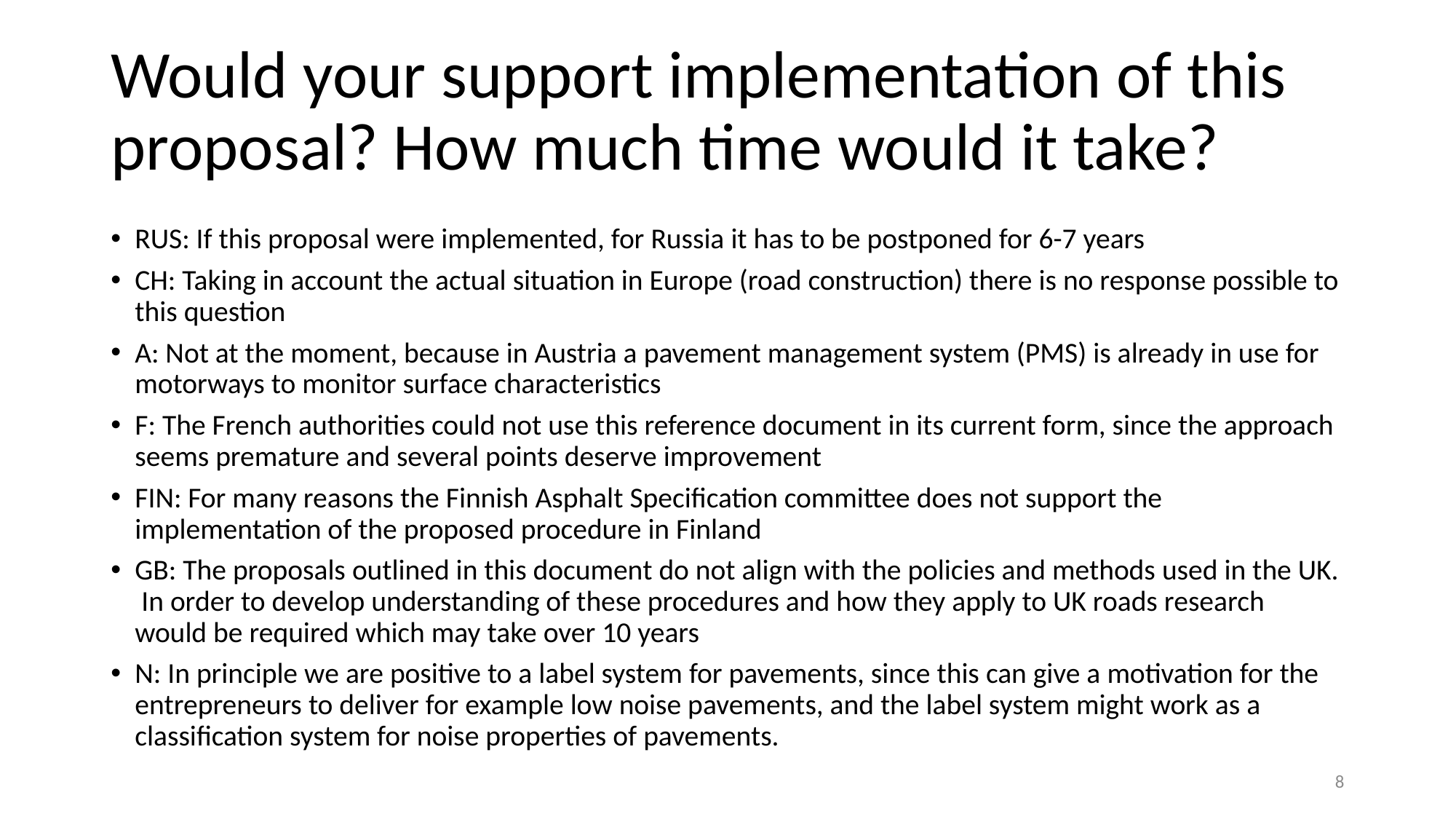

# Would your support implementation of this proposal? How much time would it take?
RUS: If this proposal were implemented, for Russia it has to be postponed for 6-7 years
CH: Taking in account the actual situation in Europe (road construction) there is no response possible to this question
A: Not at the moment, because in Austria a pavement management system (PMS) is already in use for motorways to monitor surface characteristics
F: The French authorities could not use this reference document in its current form, since the approach seems premature and several points deserve improvement
FIN: For many reasons the Finnish Asphalt Specification committee does not support the implementation of the proposed procedure in Finland
GB: The proposals outlined in this document do not align with the policies and methods used in the UK.  In order to develop understanding of these procedures and how they apply to UK roads research would be required which may take over 10 years
N: In principle we are positive to a label system for pavements, since this can give a motivation for the entrepreneurs to deliver for example low noise pavements, and the label system might work as a classification system for noise properties of pavements.

8